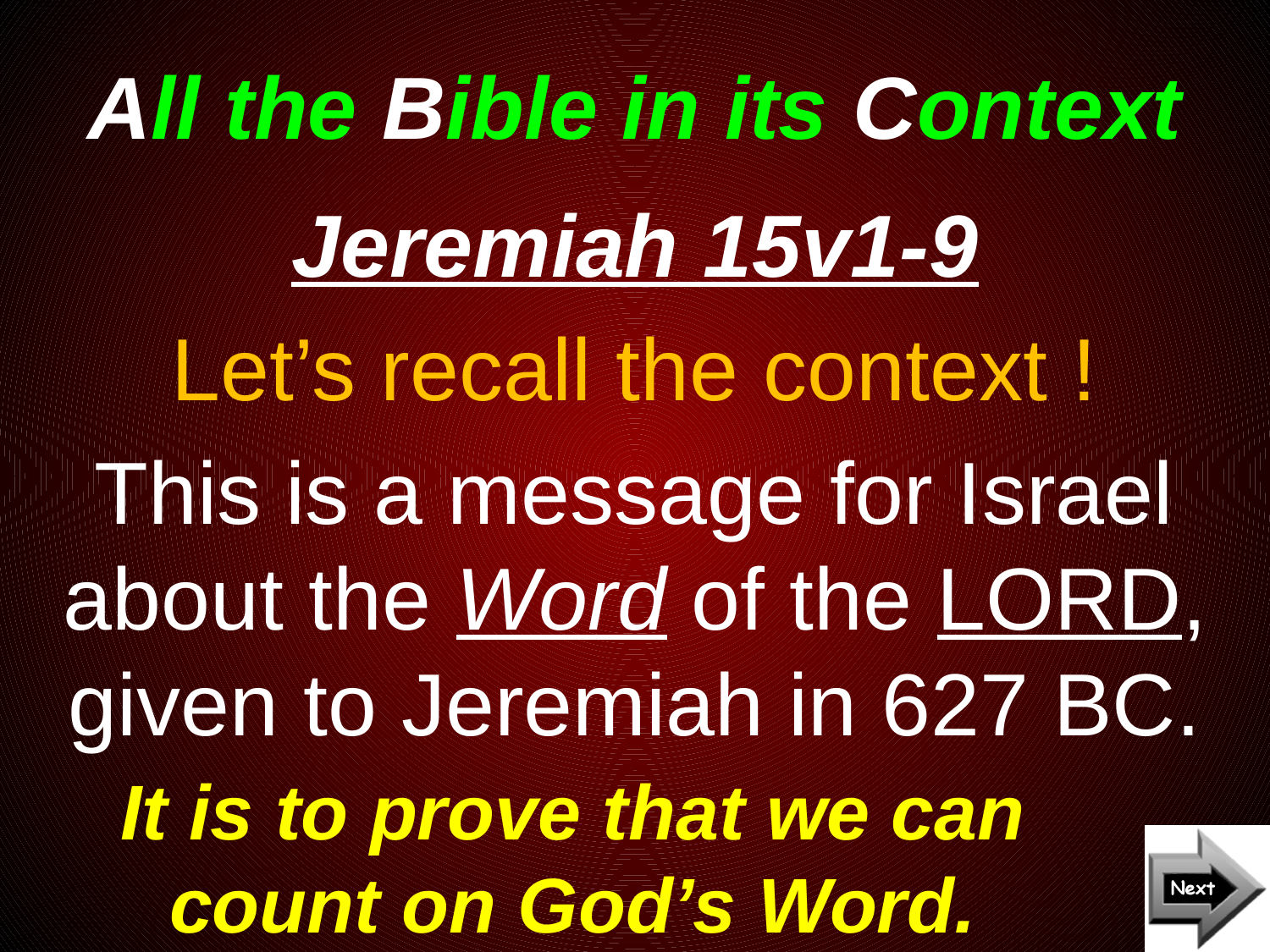

# All the Bible in its Context
Jeremiah 15v1-9
Let’s recall the context !
This is a message for Israel about the Word of the LORD, given to Jeremiah in 627 BC.
It is to prove that we can count on God’s Word.